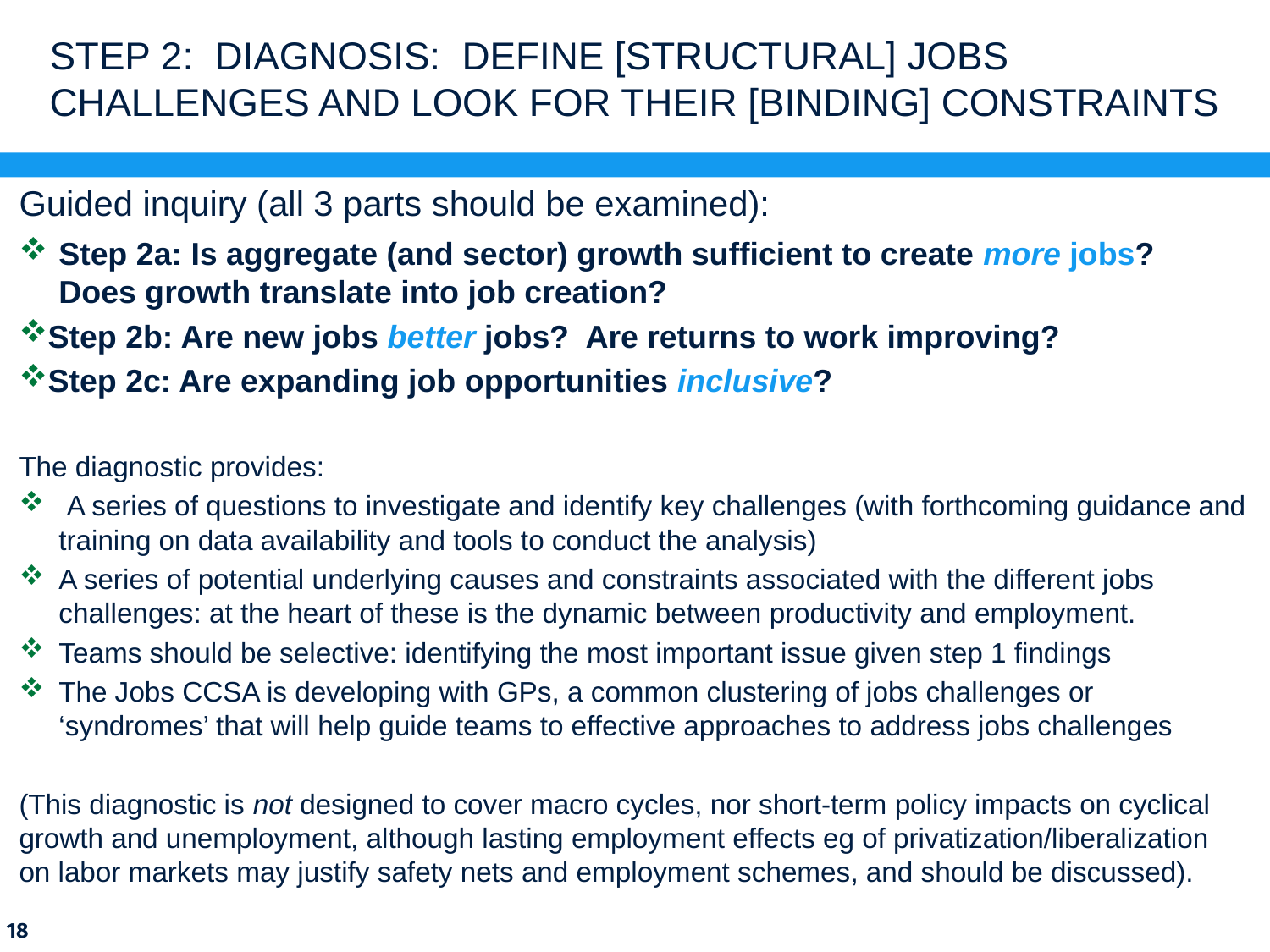

# Step 2:  Diagnosis:  DEFINE [structural] jobs CHALLENGES AND look for THEIR [binding] Constraints
Guided inquiry (all 3 parts should be examined):
Step 2a: Is aggregate (and sector) growth sufficient to create more jobs?  Does growth translate into job creation?
Step 2b: Are new jobs better jobs?  Are returns to work improving?
Step 2c: Are expanding job opportunities inclusive?

The diagnostic provides:
 A series of questions to investigate and identify key challenges (with forthcoming guidance and training on data availability and tools to conduct the analysis)
A series of potential underlying causes and constraints associated with the different jobs challenges: at the heart of these is the dynamic between productivity and employment.
Teams should be selective: identifying the most important issue given step 1 findings
The Jobs CCSA is developing with GPs, a common clustering of jobs challenges or ‘syndromes’ that will help guide teams to effective approaches to address jobs challenges

(This diagnostic is not designed to cover macro cycles, nor short-term policy impacts on cyclical growth and unemployment, although lasting employment effects eg of privatization/liberalization on labor markets may justify safety nets and employment schemes, and should be discussed).

18